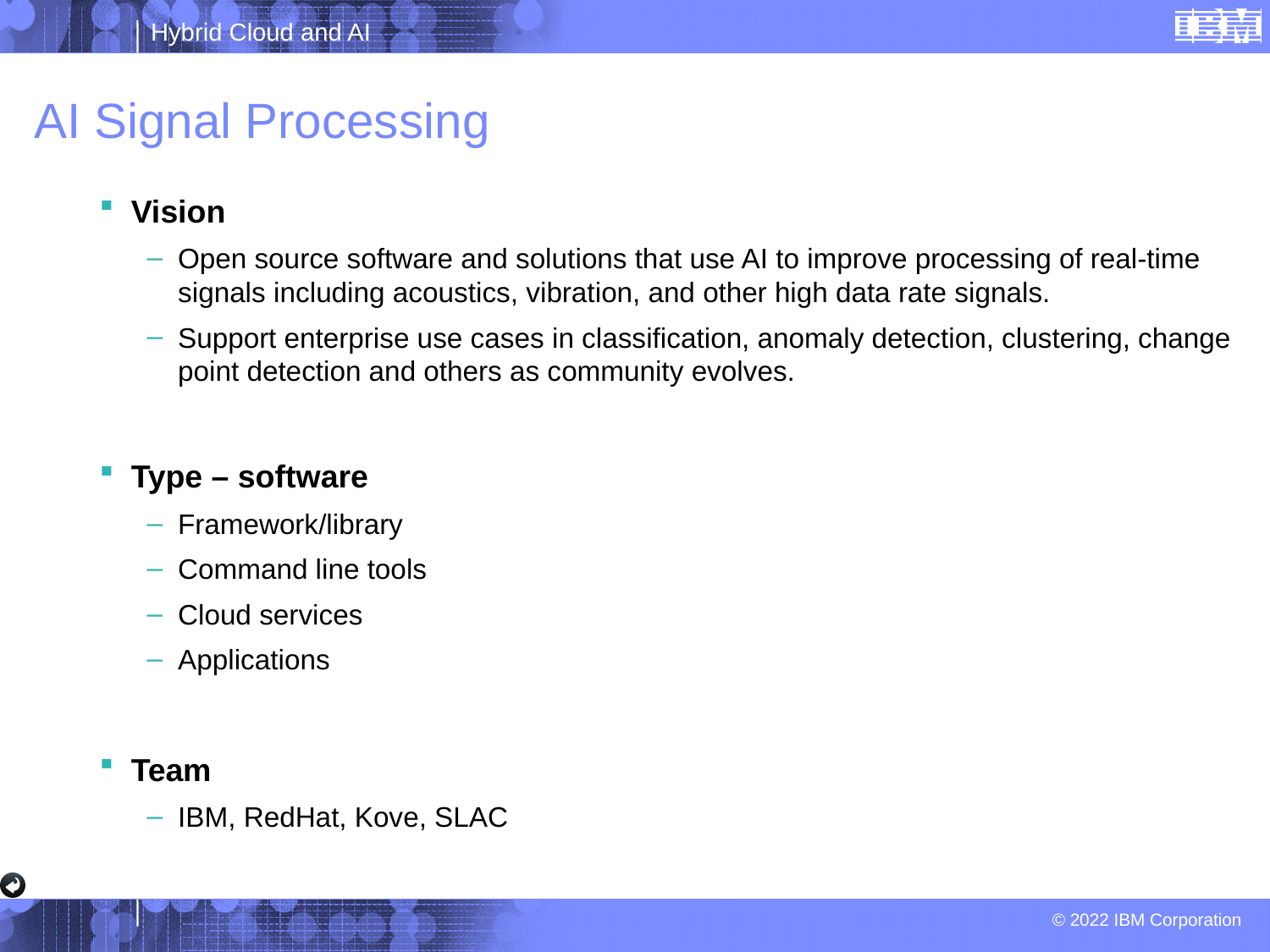

# AI Signal Processing
Vision
Open source software and solutions that use AI to improve processing of real-time signals including acoustics, vibration, and other high data rate signals.
Support enterprise use cases in classification, anomaly detection, clustering, change point detection and others as community evolves.

Type – software
Framework/library
Command line tools
Cloud services
Applications

Team
IBM, RedHat, Kove, SLAC